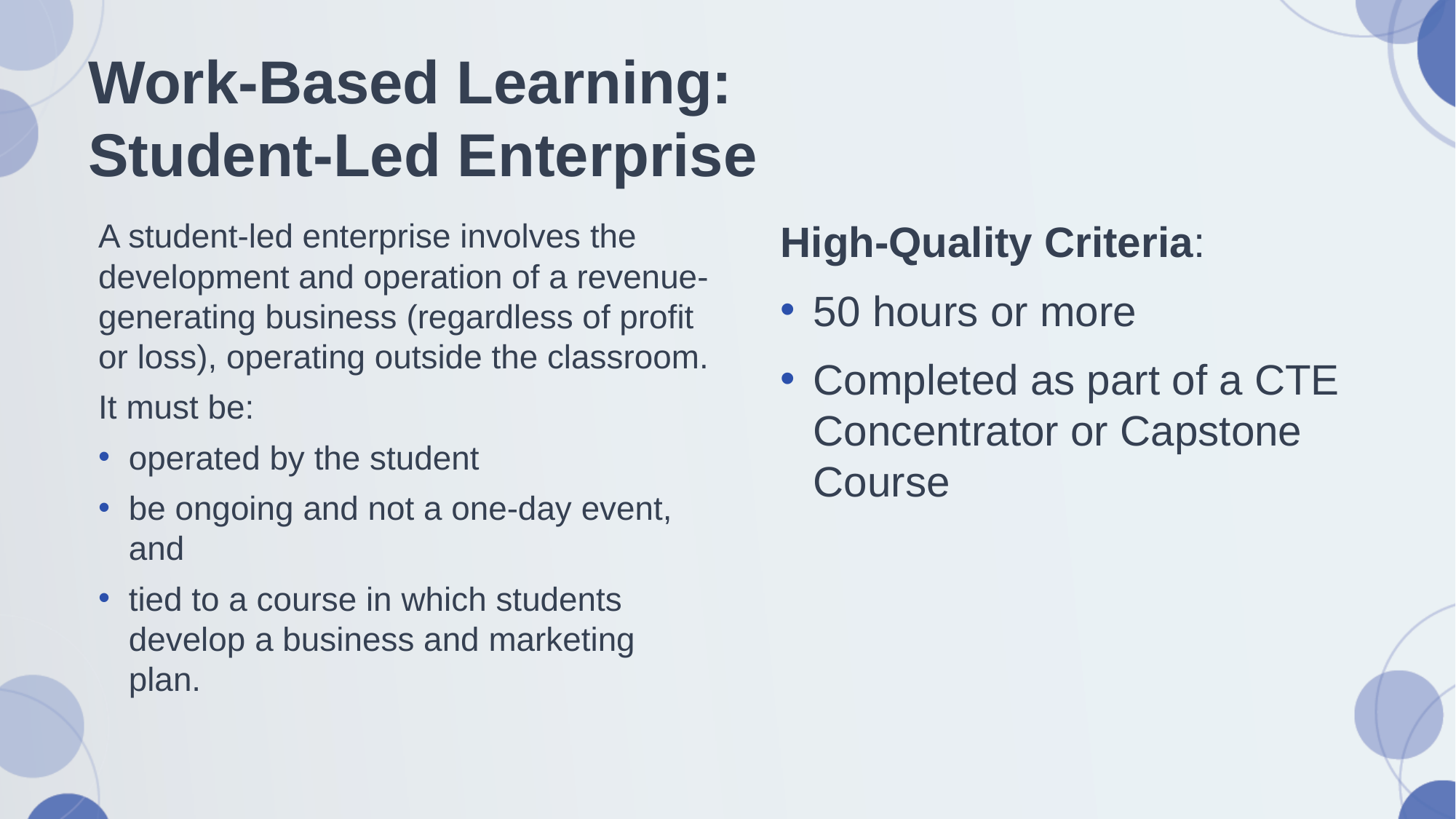

# Work-Based Learning: Student-Led Enterprise
A student-led enterprise involves the development and operation of a revenue-generating business (regardless of profit or loss), operating outside the classroom.
It must be:
operated by the student
be ongoing and not a one-day event, and
tied to a course in which students develop a business and marketing plan.
High-Quality Criteria:
50 hours or more
Completed as part of a CTE Concentrator or Capstone Course